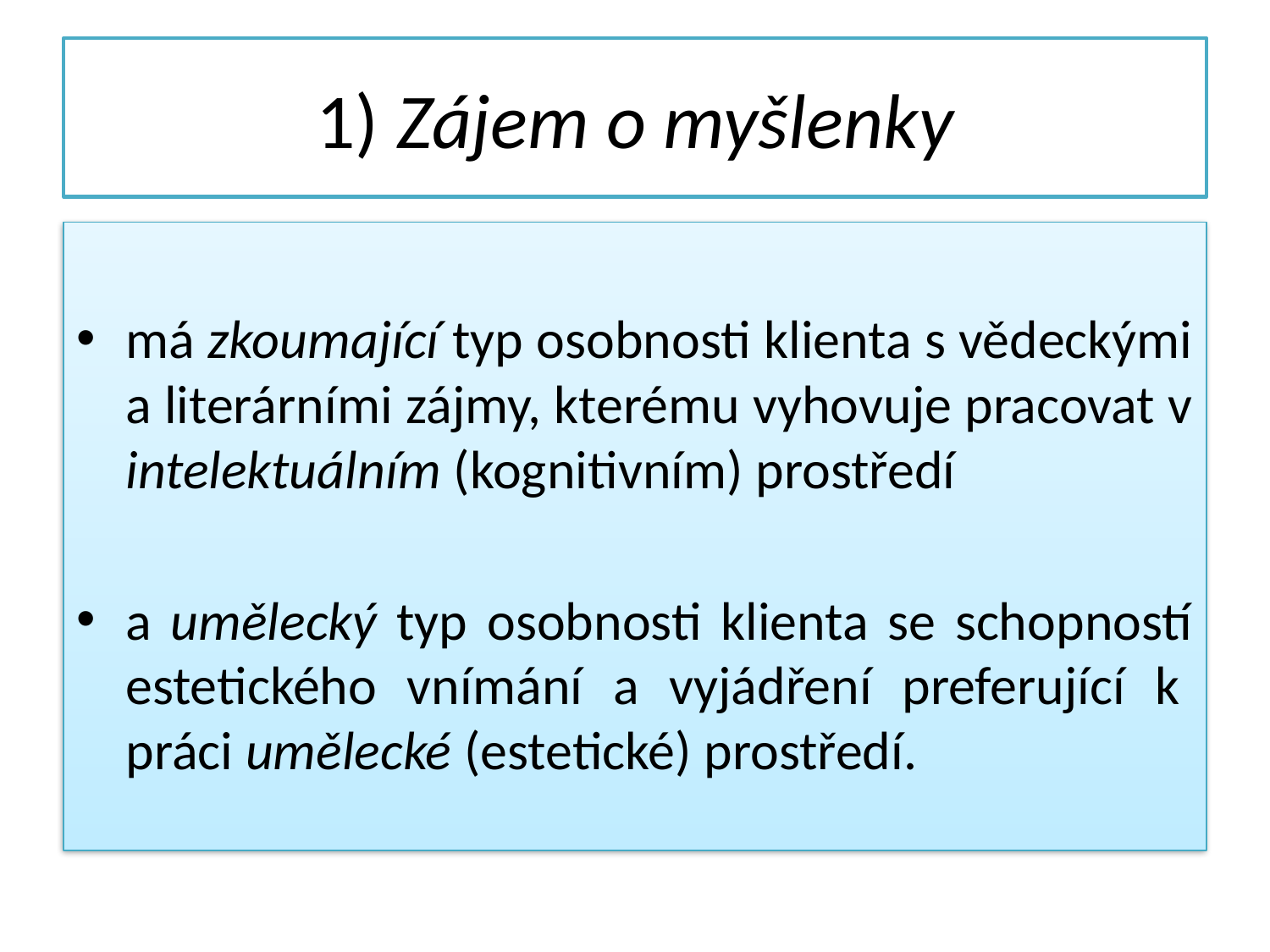

# 1) Zájem o myšlenky

má zkoumající typ osobnosti klienta s vědeckými a literárními zájmy, kterému vyhovuje pracovat v intelektuálním (kognitivním) prostředí

a umělecký typ osobnosti klienta se schopností estetického vnímání a vyjádření preferující k  práci umělecké (estetické) prostředí.